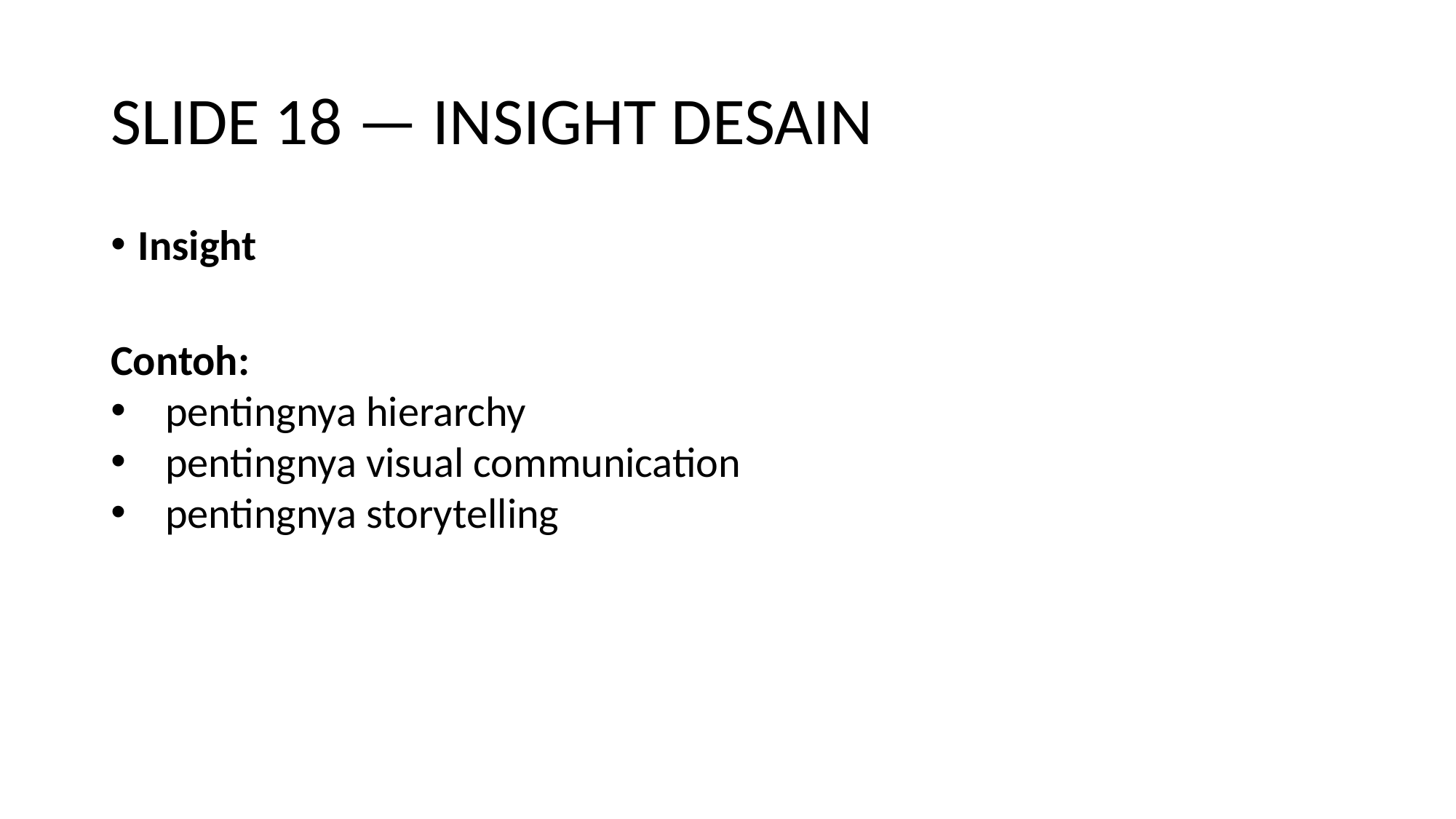

# SLIDE 18 — INSIGHT DESAIN
Insight

Contoh:
pentingnya hierarchy
pentingnya visual communication
pentingnya storytelling